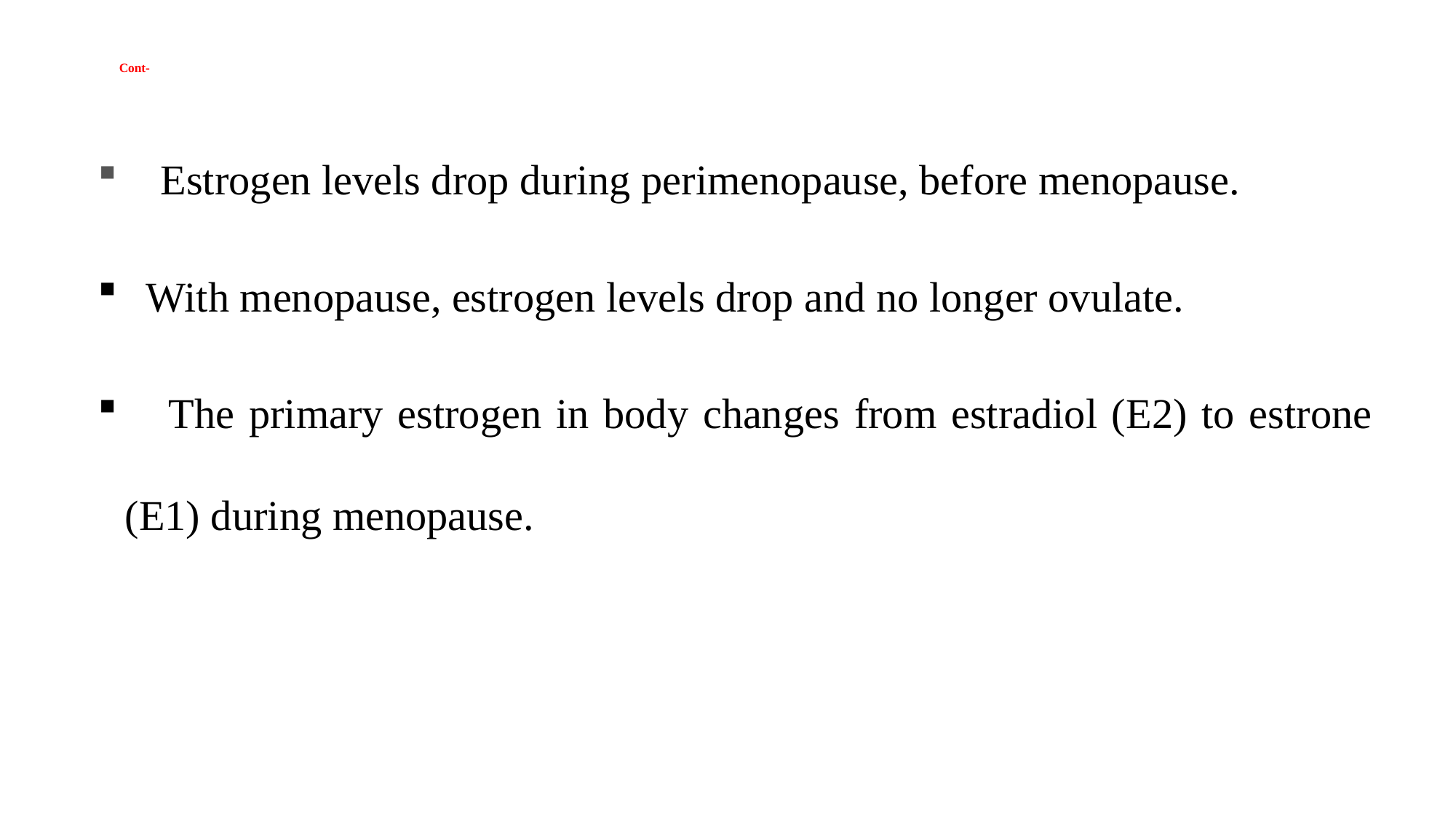

# Cont-
   Estrogen levels drop during perimenopause, before menopause.
  With menopause, estrogen levels drop and no longer ovulate.
   The primary estrogen in body changes from estradiol (E2) to estrone (E1) during menopause.